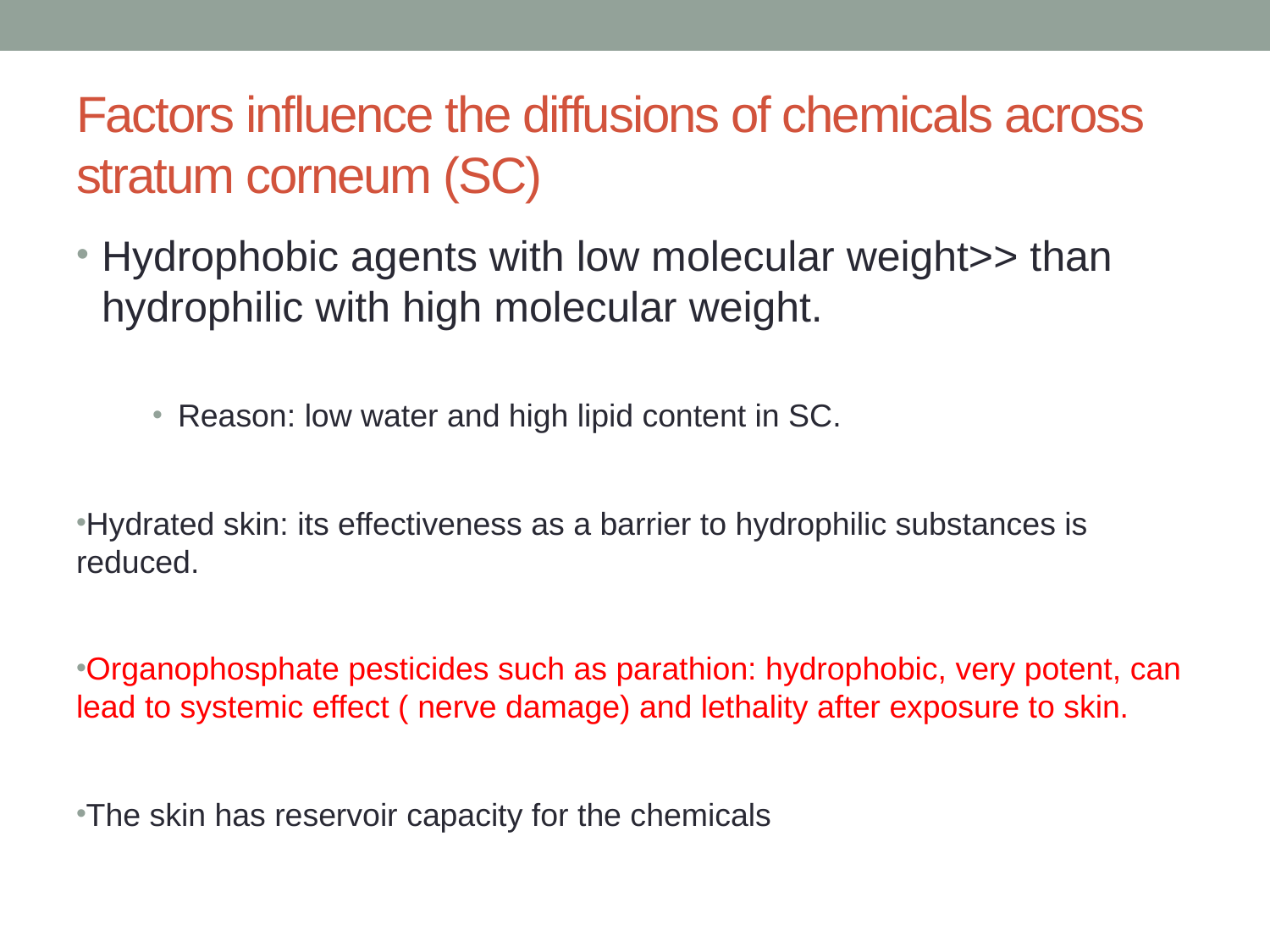

# Factors influence the diffusions of chemicals across stratum corneum (SC)
Hydrophobic agents with low molecular weight>> than hydrophilic with high molecular weight.

Reason: low water and high lipid content in SC.

Hydrated skin: its effectiveness as a barrier to hydrophilic substances is reduced.

Organophosphate pesticides such as parathion: hydrophobic, very potent, can lead to systemic effect ( nerve damage) and lethality after exposure to skin.

The skin has reservoir capacity for the chemicals